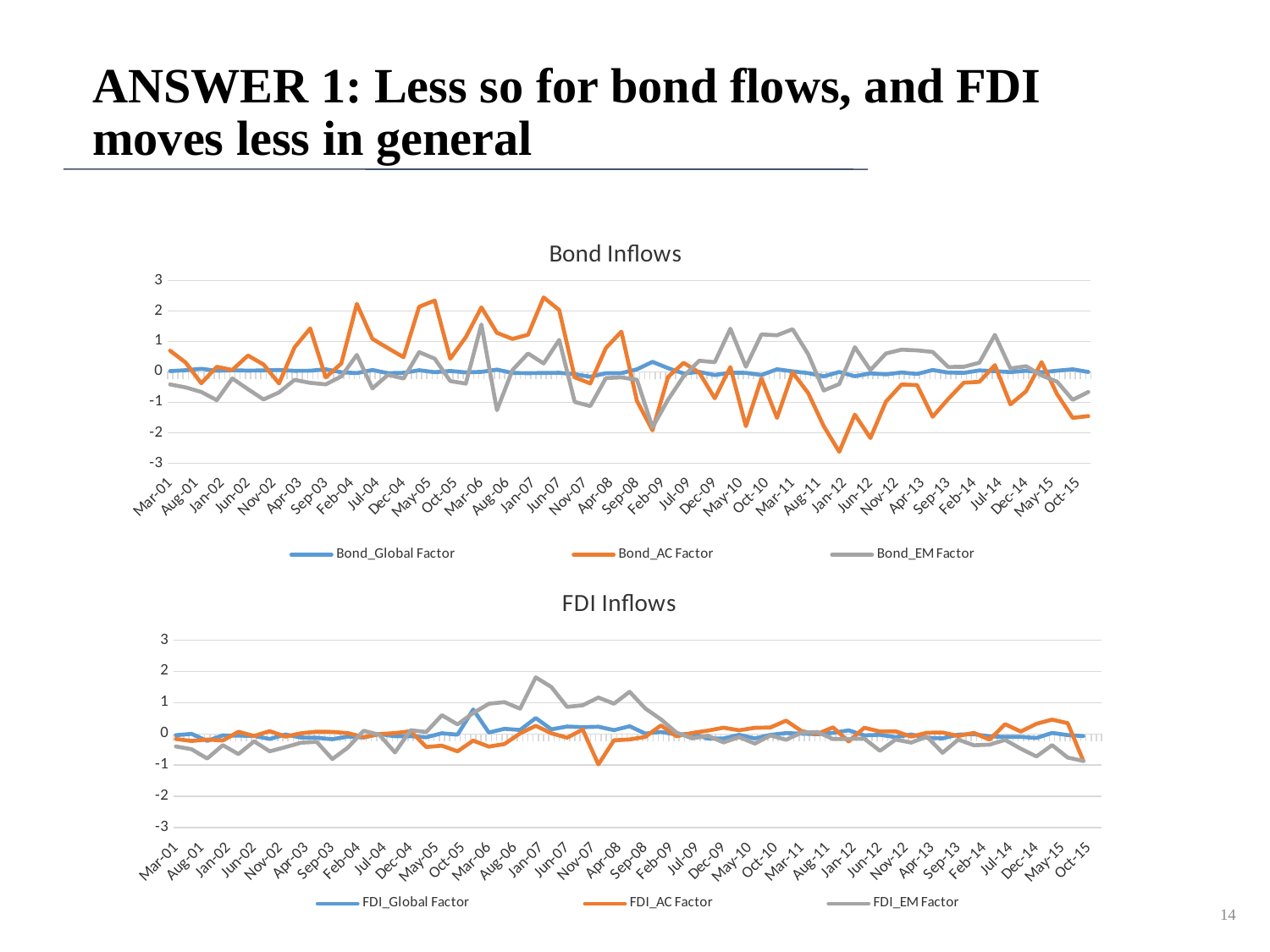

# ANSWER 1: Less so for bond flows, and FDI moves less in general

### Chart:  Bond Inflows

| Category | Bond_Global Factor | Bond_AC Factor | Bond_EM Factor |
|---|---|---|---|
| 36951 | 0.022781515295764318 | 0.6929115106207864 | -0.4161005155145842 |
| 37043 | 0.052453106503228535 | 0.30161472069504786 | -0.5127738563709506 |
| 37135 | 0.09816601649301927 | -0.376409988790683 | -0.6619116029340169 |
| 37226 | 0.03397607522961696 | 0.16254527933336313 | -0.9330570449850643 |
| 37316 | 0.0501257507154055 | 0.060089018818373405 | -0.218637091563625 |
| 37408 | 0.03854694992853834 | 0.533526755392297 | -0.5697400633013427 |
| 37500 | 0.044983167202782184 | 0.240099574305544 | -0.9071396177001408 |
| 37591 | 0.05809418785209308 | -0.3840759272022735 | -0.6759456515204151 |
| 37681 | 0.03132739290020355 | 0.8025095141710296 | -0.26430149277802983 |
| 37773 | 0.036029793739997845 | 1.4230537363688889 | -0.36254915017704803 |
| 37865 | 0.08291584707044082 | -0.18388352212165857 | -0.4133386050631108 |
| 37956 | -0.01542545341886516 | 0.2720372336490419 | -0.15092518450849676 |
| 38047 | -0.043830286497614175 | 2.2288796211943964 | 0.5531455808086899 |
| 38139 | 0.058594371941037594 | 1.0795610183690696 | -0.5446691772342246 |
| 38231 | -0.04585731388541004 | 0.7757406338799413 | -0.09872874546373706 |
| 38322 | -0.03406658631606086 | 0.47832063085036386 | -0.22121742151927815 |
| 38412 | 0.05155001891924446 | 2.1326395705918784 | 0.6437202682719773 |
| 38504 | -0.0141981644688152 | 2.338806610072388 | 0.43032939804868436 |
| 38596 | 0.02704384694045254 | 0.42791628343892935 | -0.3047699550992666 |
| 38687 | -0.02025209591066171 | 1.1363467077589824 | -0.3885668071050541 |
| 38777 | -0.0027029288381592038 | 2.112709561452676 | 1.55324409170858 |
| 38869 | 0.07064284437285846 | 1.2778926402435322 | -1.2627953180608325 |
| 38961 | -0.03859216732797743 | 1.078276442996009 | 0.05658145962805235 |
| 39052 | -0.045835756658412316 | 1.216714574066677 | 0.6004855614531345 |
| 39142 | -0.03823124533558026 | 2.4399035428882594 | 0.27328216829279245 |
| 39234 | -0.033044839768285074 | 2.0272363555254604 | 1.0462031637462443 |
| 39326 | -0.07905794194911889 | -0.18297691243541575 | -0.9913208898699016 |
| 39417 | -0.16341568262147751 | -0.3827777058461422 | -1.1273875688528376 |
| 39508 | -0.0480531289446588 | 0.7808814470204819 | -0.2067302745116983 |
| 39600 | -0.043790093041222694 | 1.3179821264586273 | -0.18463119303556616 |
| 39692 | 0.08182187566654542 | -0.9582905635170759 | -0.26314056467801605 |
| 39783 | 0.3260705710548747 | -1.9237590423032667 | -1.8246939761981187 |
| 39873 | 0.11868149319238021 | -0.16604027785983413 | -0.9140589195973616 |
| 39965 | -0.05640029074261738 | 0.2939591666234195 | -0.14841700400526275 |
| 40057 | -0.0034233573587338774 | -0.02359667845787268 | 0.362615922348916 |
| 40148 | -0.10689238239800081 | -0.870266253360376 | 0.3136142399352117 |
| 40238 | -0.029135644924229775 | 0.15467846418972145 | 1.4130637551133878 |
| 40330 | -0.03474193431939427 | -1.7863833790543464 | 0.16398889843105452 |
| 40422 | -0.10622387955577631 | -0.21512865315561994 | 1.2266165649682474 |
| 40513 | 0.08290221677758404 | -1.515565960865843 | 1.1976946719315618 |
| 40603 | 0.014711583976830752 | -0.021451414591226275 | 1.396406238758103 |
| 40695 | -0.04427380144189417 | -0.6959607835851198 | 0.5803045226092464 |
| 40787 | -0.15028618910007424 | -1.78393683255608 | -0.6140347230497398 |
| 40878 | -0.007715608251782899 | -2.6290845383925916 | -0.40411042840663536 |
| 40969 | -0.1468167624322421 | -1.40848196289422 | 0.8068688624445333 |
| 41061 | -0.051474082021921615 | -2.1754888712830645 | 0.055421479320972925 |
| 41153 | -0.08589427844894945 | -0.9802641951842045 | 0.6014344392240514 |
| 41244 | -0.022133646439251718 | -0.41799198983029867 | 0.7259957318417128 |
| 41334 | -0.07170347866293872 | -0.4370100061453758 | 0.7030314642961821 |
| 41426 | 0.05767252196384943 | -1.476694991053011 | 0.6520865802534246 |
| 41518 | -0.02519209787859781 | -0.8929298651708286 | 0.15798714788587306 |
| 41609 | -0.035710493950017276 | -0.3579168480554944 | 0.1637929501624433 |
| 41699 | 0.044617010577031595 | -0.3307828710735255 | 0.29850350241779194 |
| 41791 | 0.01983603636814844 | 0.21779189878595193 | 1.2115668890629054 |
| 41883 | -0.00999445304764013 | -1.0705687315762977 | 0.10898504642343652 |
| 41974 | 0.03320559101060283 | -0.6411731916436281 | 0.1835717348322668 |
| 42064 | -0.013366821962239109 | 0.3159784613009989 | -0.12031799763093934 |
| 42156 | 0.03559890998588652 | -0.7380773721922439 | -0.3273635043084623 |
| 42248 | 0.08128730394531727 | -1.5151738752574333 | -0.9213259619337115 |
| 42339 | -0.005743160418256479 | -1.4555173217066244 | -0.6632446781015746 |

### Chart: FDI Inflows

| Category | FDI_Global Factor | FDI_AC Factor | FDI_EM Factor |
|---|---|---|---|
| 36951 | -0.041494546277685375 | -0.16351842565089655 | -0.400735205885817 |
| 37043 | 0.0020230801697890713 | -0.22527864226080477 | -0.49107869186815967 |
| 37135 | -0.2217446609368405 | -0.17957243858362607 | -0.7883035239297485 |
| 37226 | -0.04828390120091578 | -0.2112045683137506 | -0.35958084190284856 |
| 37316 | -0.05352019025754551 | 0.06832792759094646 | -0.6464375068638347 |
| 37408 | -0.06500379544603453 | -0.0673925088413559 | -0.23740436253093558 |
| 37500 | -0.16108554706779368 | 0.08929318599494085 | -0.5572371150914949 |
| 37591 | -0.01889019450845696 | -0.08619344758523056 | -0.42350012769498946 |
| 37681 | -0.11567708639524275 | 0.02011935139032141 | -0.28052603863358766 |
| 37773 | -0.12301957495383026 | 0.07184655073764011 | -0.2540341896496968 |
| 37865 | -0.16994277834887944 | 0.06550207504368563 | -0.8049902044301767 |
| 37956 | -0.08335248204927692 | 0.02381770718159868 | -0.43349880674269636 |
| 38047 | -0.11270003098114974 | -0.10303907917698818 | 0.10013675785939198 |
| 38139 | -0.0038826102631623234 | -0.004373235012256493 | -0.026668426667659163 |
| 38231 | -0.07561668948654947 | 0.026008552275126072 | -0.5941696542871736 |
| 38322 | -0.073715101366781 | 0.08817954123662745 | 0.11881553583907227 |
| 38412 | -0.10728450727521649 | -0.4183314008870986 | 0.06285701585792143 |
| 38504 | 0.02060022718087297 | -0.37592329528384183 | 0.5989407327348572 |
| 38596 | -0.02367302746943384 | -0.5585647395131179 | 0.30365532957721214 |
| 38687 | 0.7794180905975453 | -0.21329983715480966 | 0.6659027893244351 |
| 38777 | 0.04396898810103259 | -0.4049537881412057 | 0.9653506829336497 |
| 38869 | 0.16285605600665737 | -0.3220551544699849 | 1.015777650219704 |
| 38961 | 0.1263538716272235 | 0.015922033225607368 | 0.80652114741671 |
| 39052 | 0.5078909311762847 | 0.2600234147752314 | 1.808568154152152 |
| 39142 | 0.14506547254902524 | 0.019211738342434444 | 1.4973195787967644 |
| 39234 | 0.2362804565049445 | -0.1212083036522901 | 0.8636708227577148 |
| 39326 | 0.21486508627517237 | 0.14133195207929736 | 0.9150945176217874 |
| 39417 | 0.22951337065774932 | -0.976241658795795 | 1.1630562811185865 |
| 39508 | 0.12170294995135898 | -0.20485131600944523 | 0.9664099048644075 |
| 39600 | 0.24533446559136446 | -0.17715024701980306 | 1.3458357652809276 |
| 39692 | 0.011211195318225469 | -0.09526941525640954 | 0.8151456835166445 |
| 39783 | 0.06184889160367631 | 0.27226009392086714 | 0.46680383565962563 |
| 39873 | -0.018781103079771346 | -0.07473669685476063 | 0.0394615029295561 |
| 39965 | 0.0032555771549310202 | 0.0304212195723667 | -0.14294228418143162 |
| 40057 | -0.14620368415990406 | 0.1055766377315324 | -0.058278875373892126 |
| 40148 | -0.14477042539948964 | 0.19834135718668827 | -0.2710447558989434 |
| 40238 | -0.029338982034358384 | 0.11718057460828803 | -0.10050502397533304 |
| 40330 | -0.14304709876682367 | 0.1950882019555181 | -0.3093348957829826 |
| 40422 | -0.031074789651103208 | 0.20529030768997192 | -0.050084997328540194 |
| 40513 | 0.025119594795956515 | 0.42477735451977594 | -0.1862335804223185 |
| 40603 | 0.00906312694097544 | 0.08740704622911837 | 0.04076912512893011 |
| 40695 | -0.009806816481689153 | 0.0023437356865600046 | 0.06103656829980664 |
| 40787 | 0.03322520810404963 | 0.20855780522681938 | -0.16343348183597417 |
| 40878 | 0.11545758694968486 | -0.23910980787923572 | -0.15842968384327324 |
| 40969 | -0.04668170052906168 | 0.1970066968501754 | -0.15235015542567826 |
| 41061 | -0.029461035330466744 | 0.07605812214134255 | -0.5417635375030938 |
| 41153 | -0.10416920550577792 | 0.08284891287896214 | -0.18161979474910775 |
| 41244 | -0.017804382956063246 | -0.08530047409286323 | -0.27746584073890873 |
| 41334 | -0.1248113586994453 | 0.037526368185953035 | -0.08754609627123472 |
| 41426 | -0.1418623862610906 | 0.04508731723431768 | -0.6050913626215294 |
| 41518 | -0.022426622122981358 | -0.06585754024416444 | -0.18192229456871492 |
| 41609 | -0.009333110998016063 | 0.03371549472872112 | -0.36220408675370536 |
| 41699 | -0.07706807255186014 | -0.18272980053125296 | -0.3439241830284659 |
| 41791 | -0.09595879622782863 | 0.31175843846976636 | -0.19085266103740411 |
| 41883 | -0.0946408646214408 | 0.07543219785321019 | -0.47433229219101203 |
| 41974 | -0.1308260071752657 | 0.3247770320791896 | -0.7210944657946696 |
| 42064 | 0.03251049679465607 | 0.45604609644906857 | -0.3581300087177687 |
| 42156 | -0.038751722816714955 | 0.3435686282976251 | -0.7567706934848887 |
| 42248 | -0.07050711308431525 | -0.8646901090929406 | -0.8655462815225801 |
| 42339 | None | None | None |
14